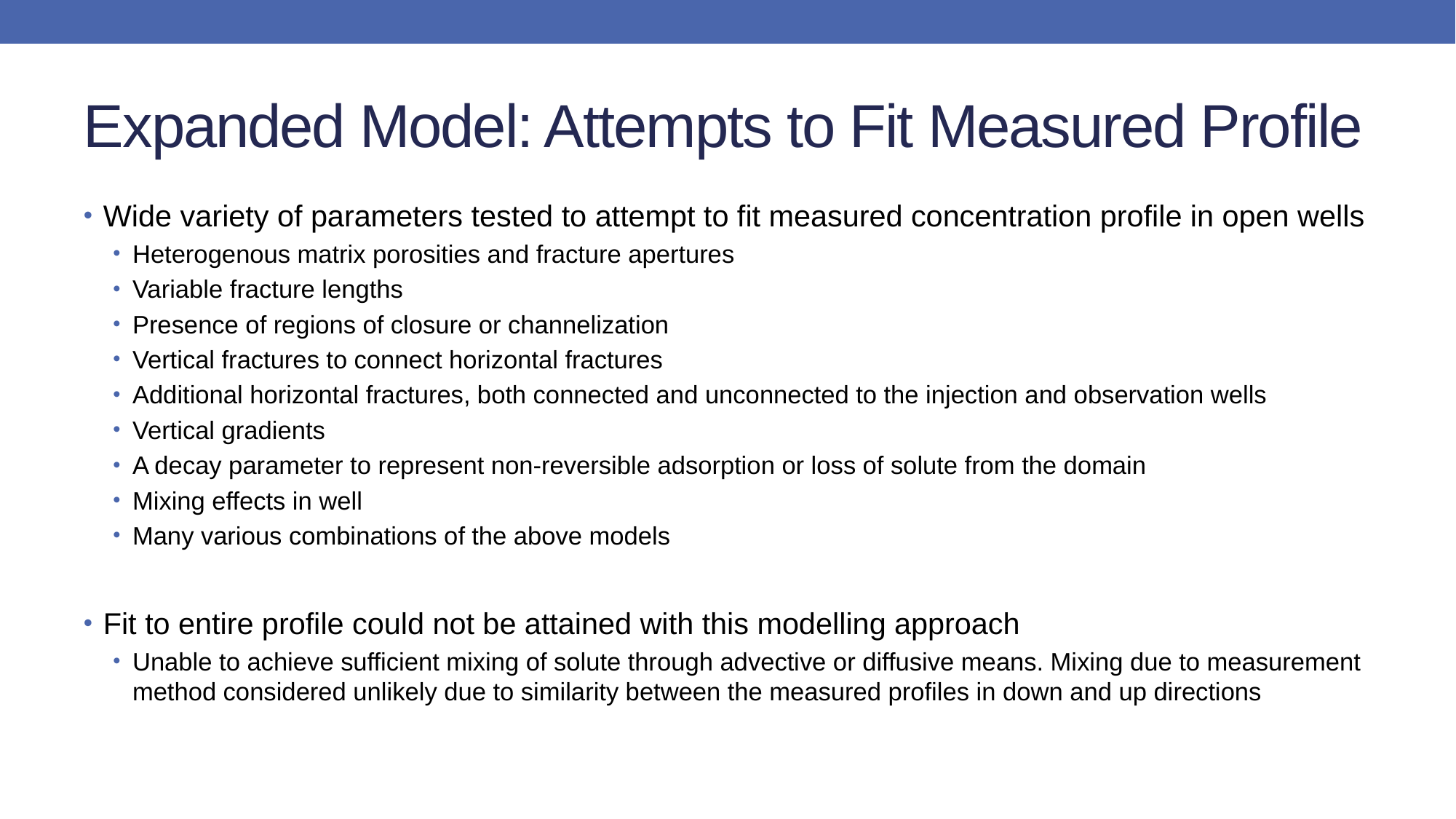

# Expanded Model: Attempts to Fit Measured Profile
Wide variety of parameters tested to attempt to fit measured concentration profile in open wells
Heterogenous matrix porosities and fracture apertures
Variable fracture lengths
Presence of regions of closure or channelization
Vertical fractures to connect horizontal fractures
Additional horizontal fractures, both connected and unconnected to the injection and observation wells
Vertical gradients
A decay parameter to represent non-reversible adsorption or loss of solute from the domain
Mixing effects in well
Many various combinations of the above models

Fit to entire profile could not be attained with this modelling approach
Unable to achieve sufficient mixing of solute through advective or diffusive means. Mixing due to measurement method considered unlikely due to similarity between the measured profiles in down and up directions